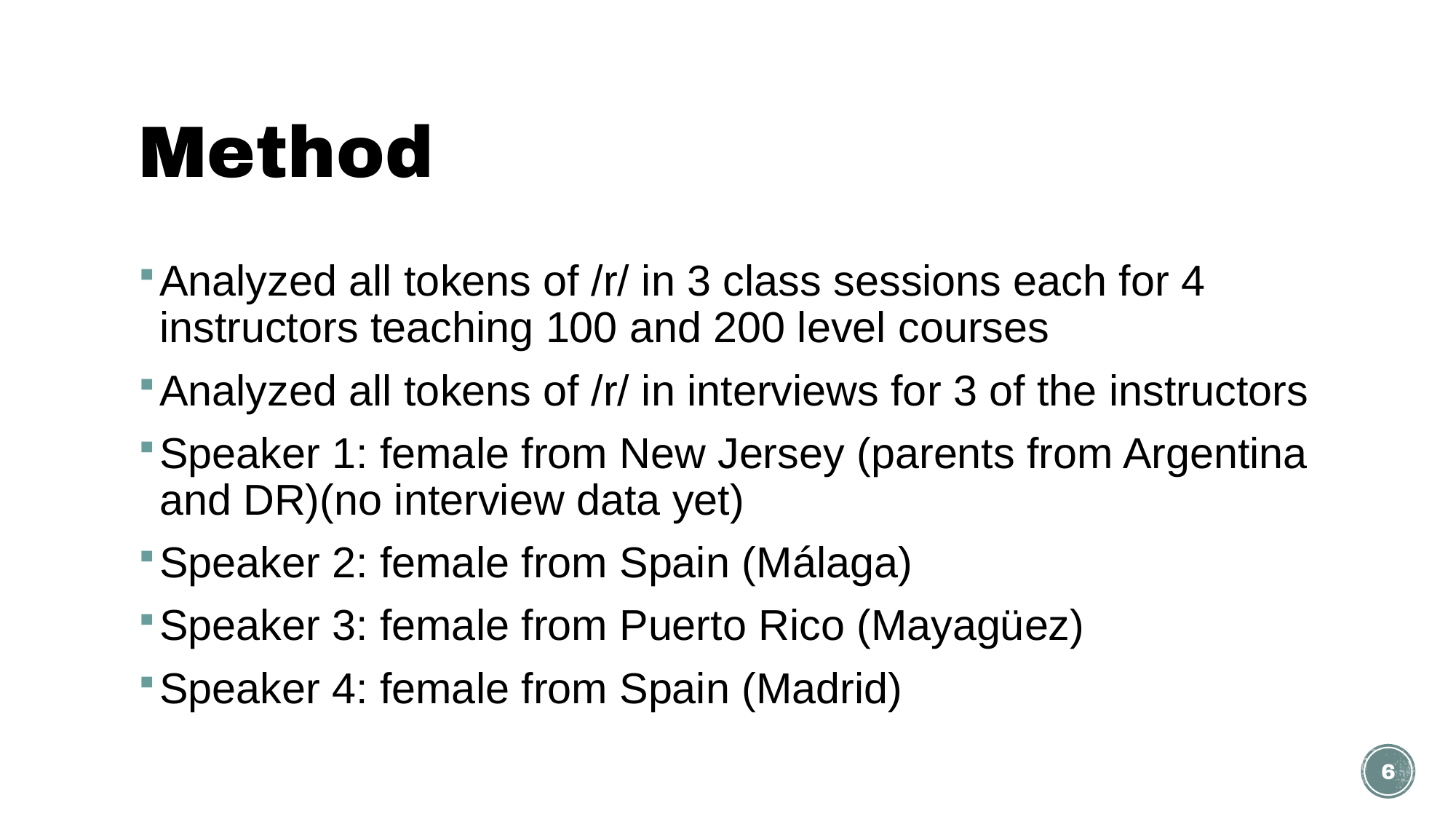

# Method
Analyzed all tokens of /r/ in 3 class sessions each for 4 instructors teaching 100 and 200 level courses
Analyzed all tokens of /r/ in interviews for 3 of the instructors
Speaker 1: female from New Jersey (parents from Argentina and DR)(no interview data yet)
Speaker 2: female from Spain (Málaga)
Speaker 3: female from Puerto Rico (Mayagüez)
Speaker 4: female from Spain (Madrid)
6